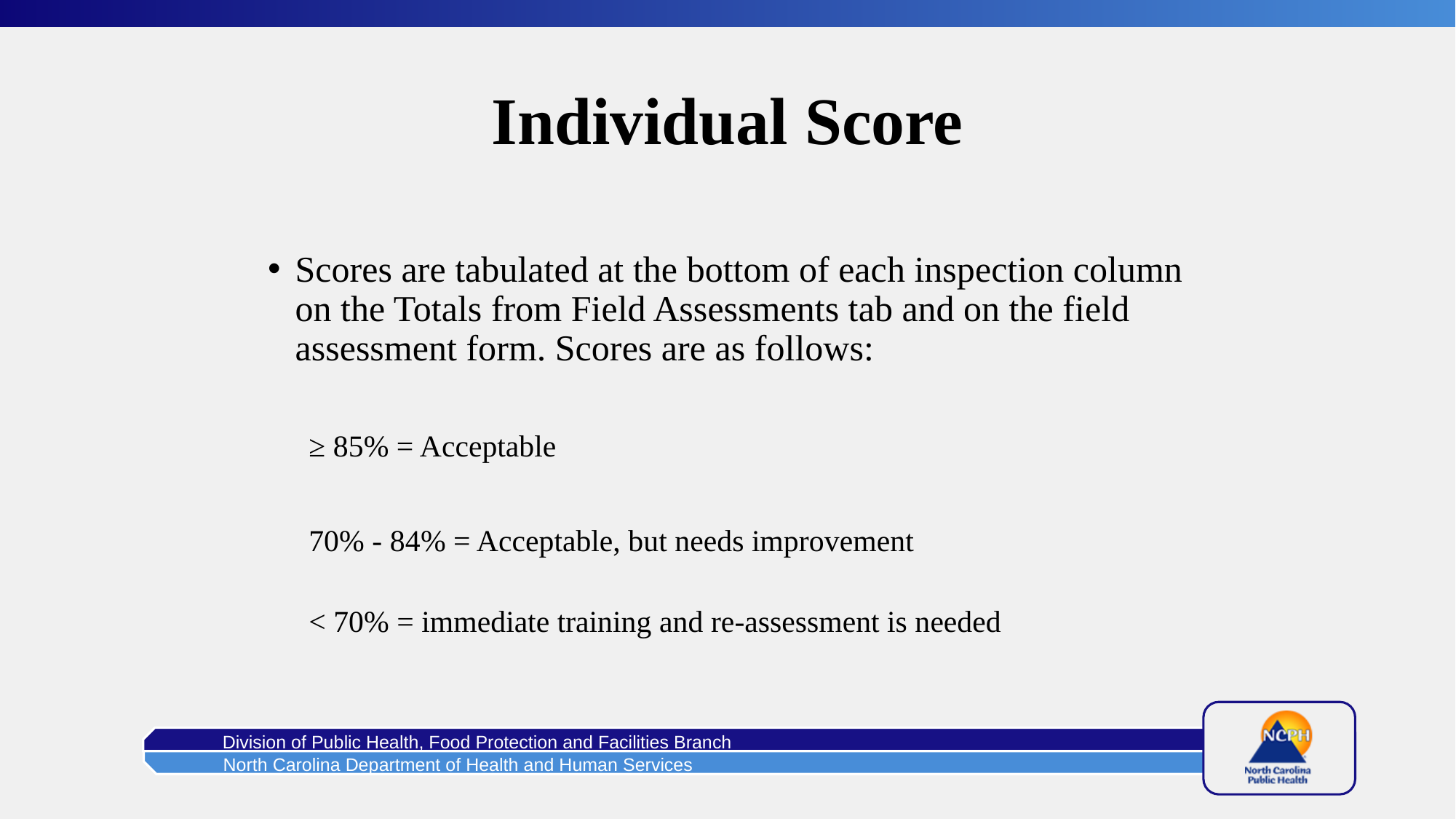

# Individual Score

Scores are tabulated at the bottom of each inspection column on the Totals from Field Assessments tab and on the field assessment form. Scores are as follows:

≥ 85% = Acceptable

70% - 84% = Acceptable, but needs improvement

< 70% = immediate training and re-assessment is needed